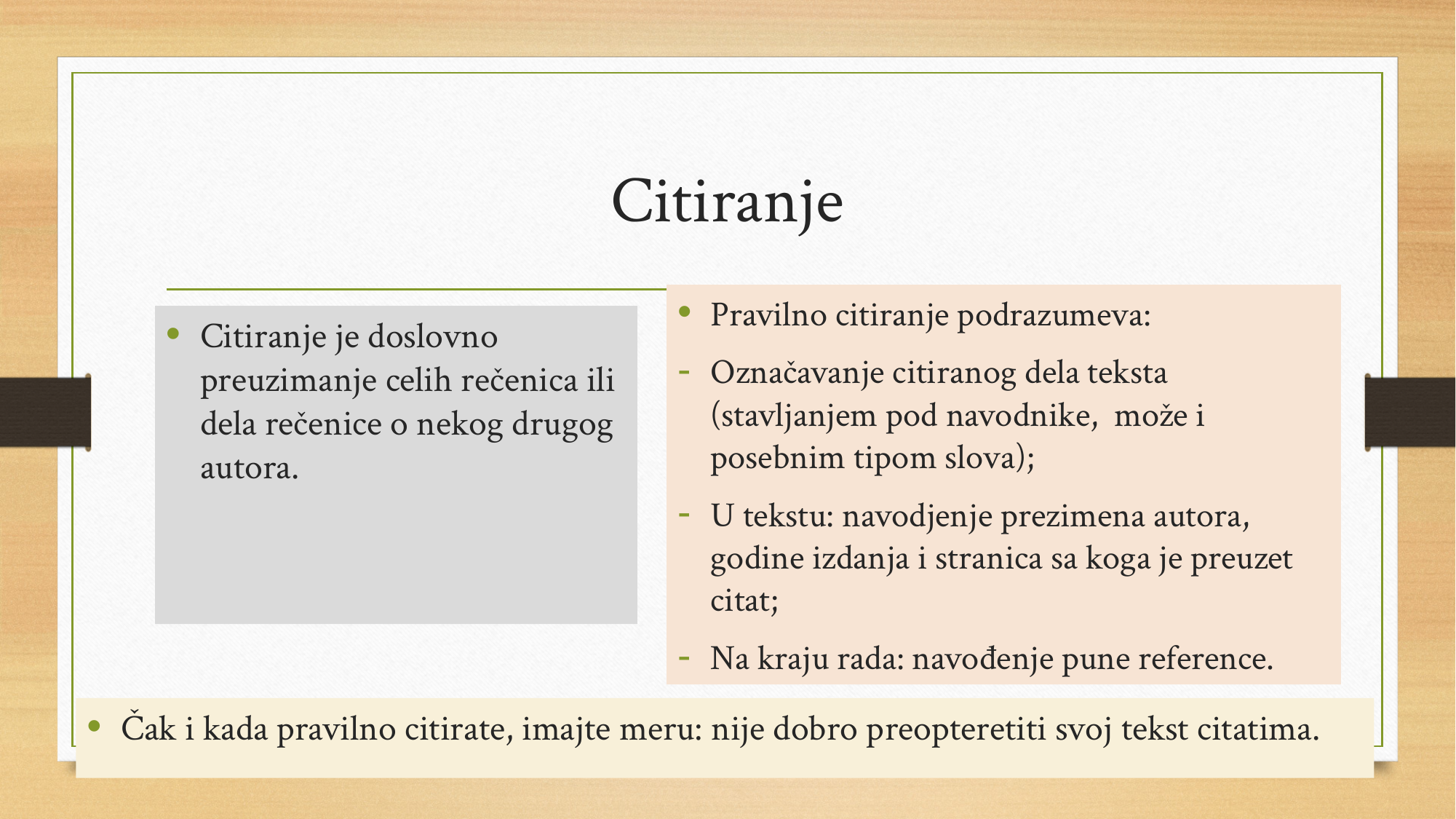

# Citiranje
Pravilno citiranje podrazumeva:
Označavanje citiranog dela teksta (stavljanjem pod navodnike,  može i posebnim tipom slova);
U tekstu: navodjenje prezimena autora, godine izdanja i stranica sa koga je preuzet citat;
Na kraju rada: navođenje pune reference.
Citiranje je doslovno preuzimanje celih rečenica ili dela rečenice o nekog drugog autora.

Čak i kada pravilno citirate, imajte meru: nije dobro preopteretiti svoj tekst citatima.